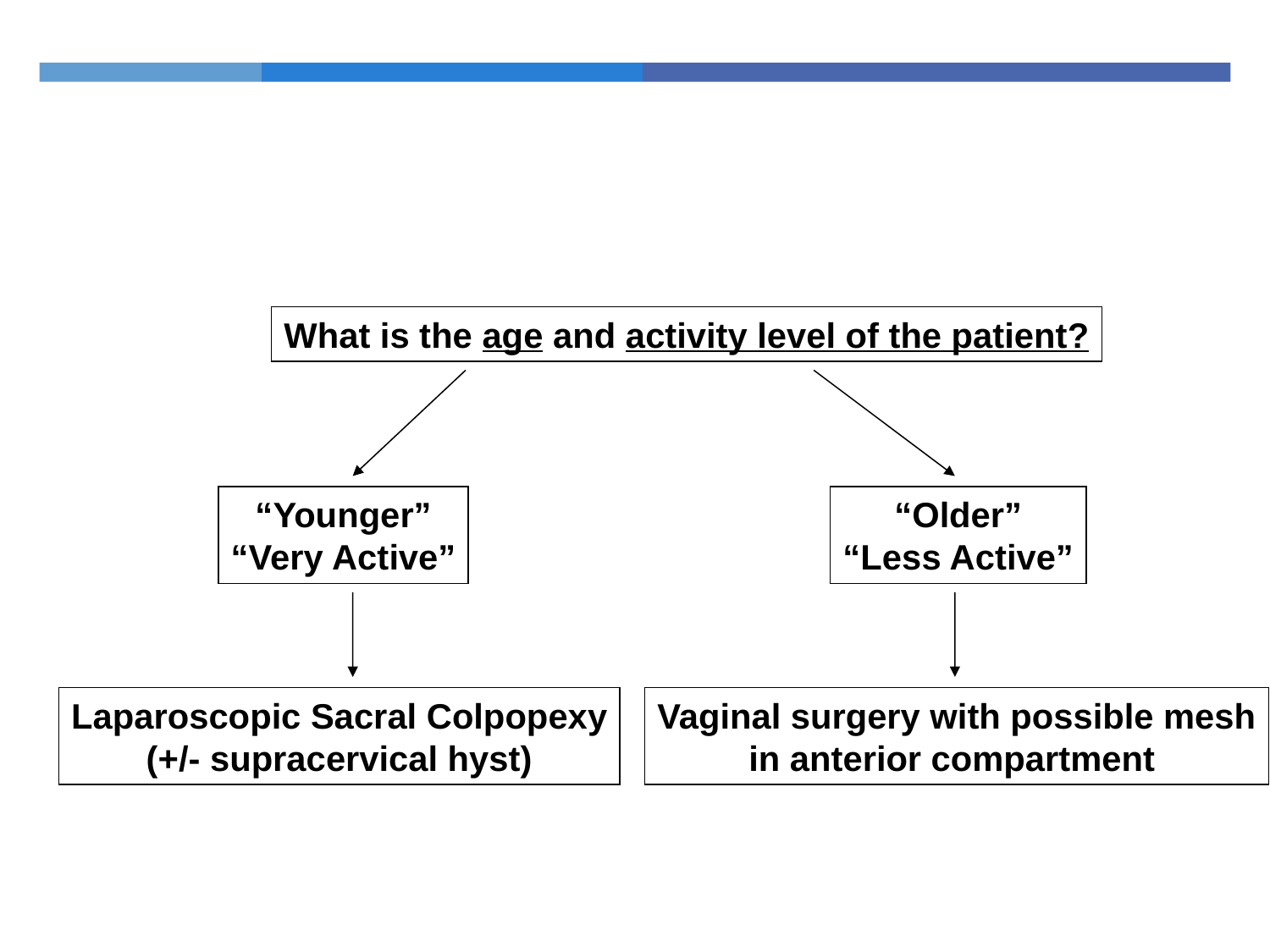

What is the age and activity level of the patient?

“Younger”
“Very Active”
“Older”
“Less Active”

Laparoscopic Sacral Colpopexy
(+/- supracervical hyst)
Vaginal surgery with possible mesh
in anterior compartment